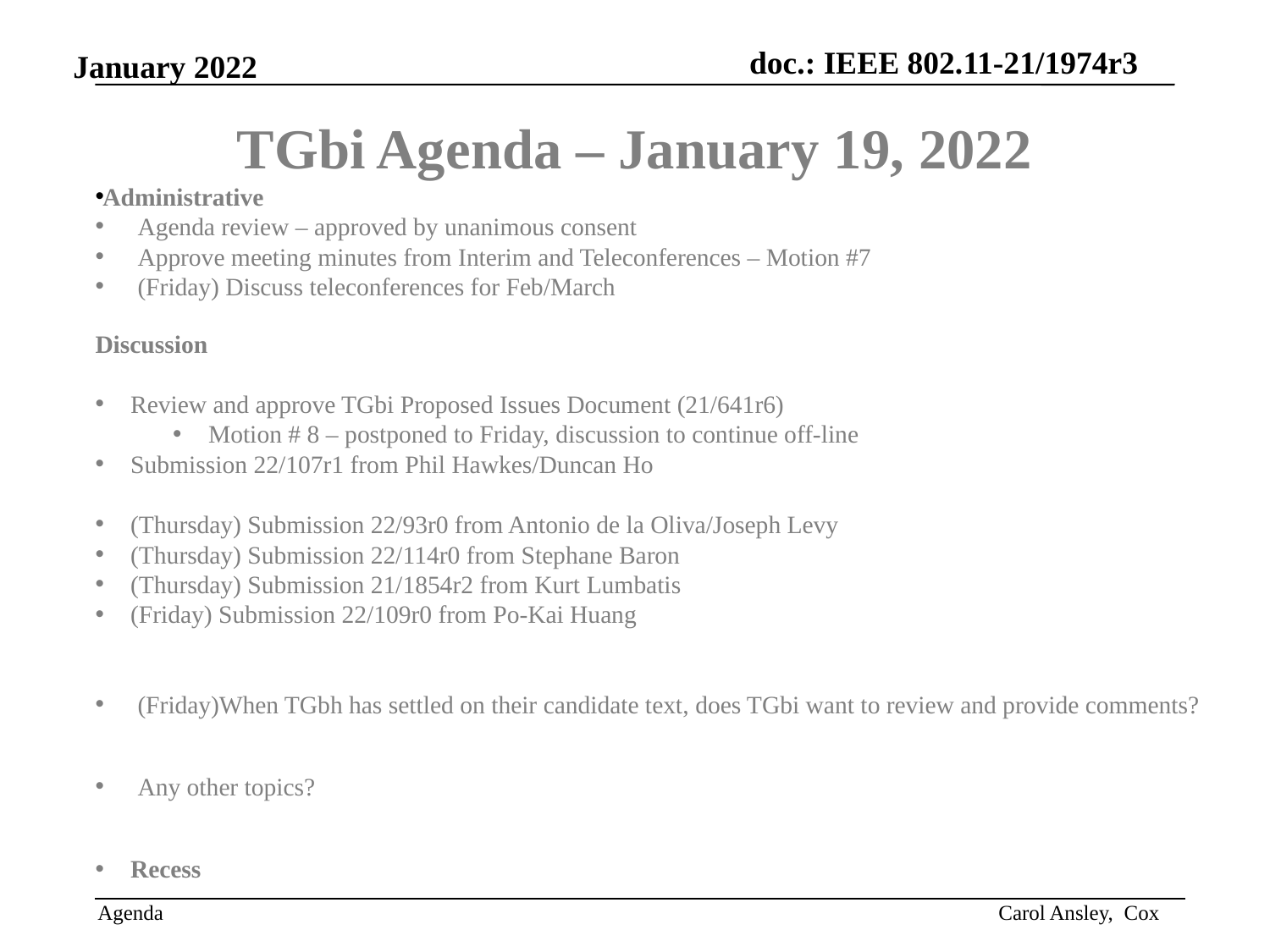

# TGbi Agenda – January 19, 2022
Administrative
Agenda review – approved by unanimous consent
Approve meeting minutes from Interim and Teleconferences – Motion #7
(Friday) Discuss teleconferences for Feb/March

Discussion

Review and approve TGbi Proposed Issues Document (21/641r6)
Motion # 8 – postponed to Friday, discussion to continue off-line
Submission 22/107r1 from Phil Hawkes/Duncan Ho

(Thursday) Submission 22/93r0 from Antonio de la Oliva/Joseph Levy
(Thursday) Submission 22/114r0 from Stephane Baron
(Thursday) Submission 21/1854r2 from Kurt Lumbatis
(Friday) Submission 22/109r0 from Po-Kai Huang

(Friday)When TGbh has settled on their candidate text, does TGbi want to review and provide comments?

Any other topics?

Recess